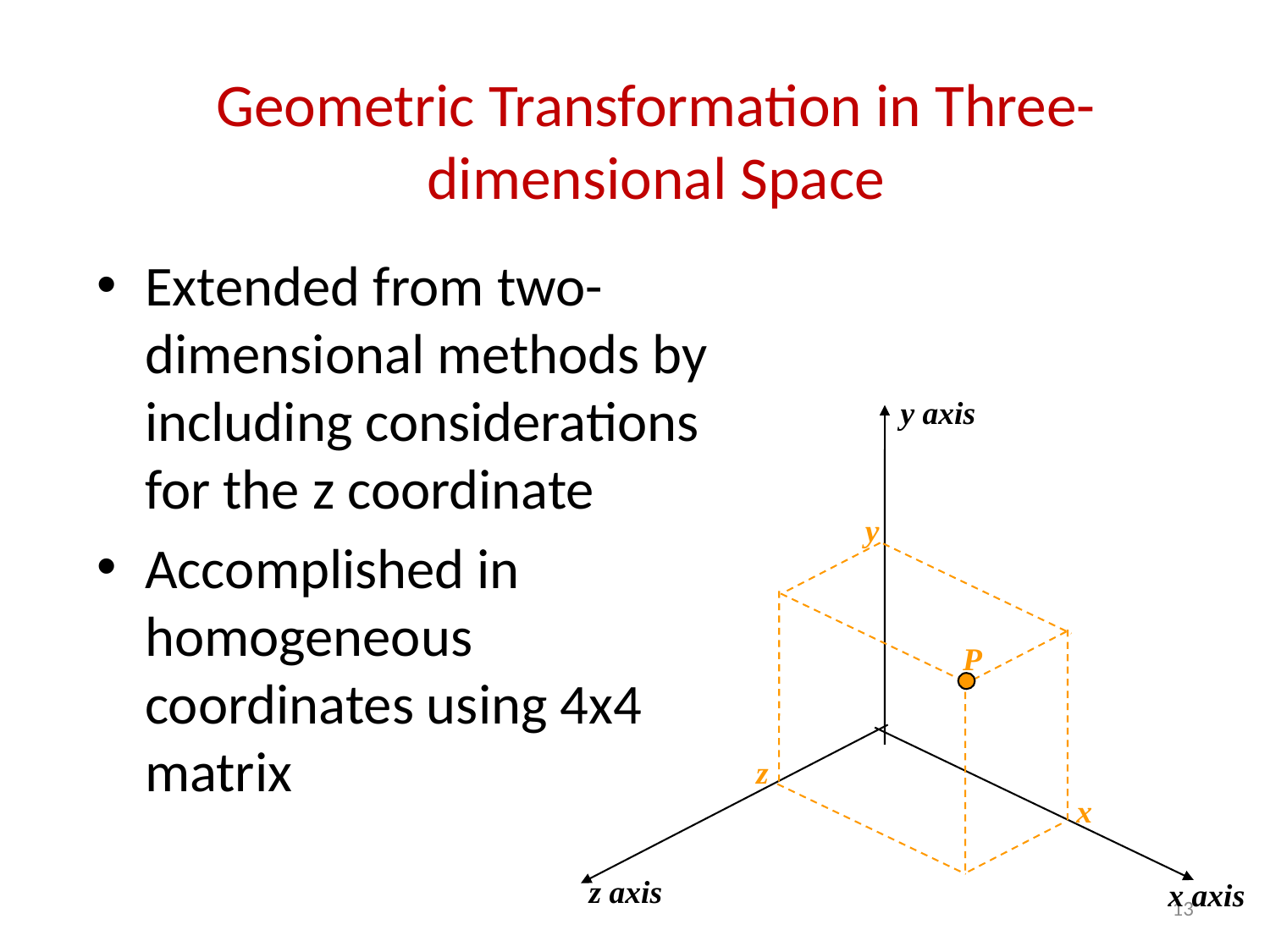

Geometric Transformation in Three-dimensional Space
Extended from two-dimensional methods by including considerations for the z coordinate
Accomplished in homogeneous coordinates using 4x4 matrix

y axis

y

P

z
x

z axis
x axis
13